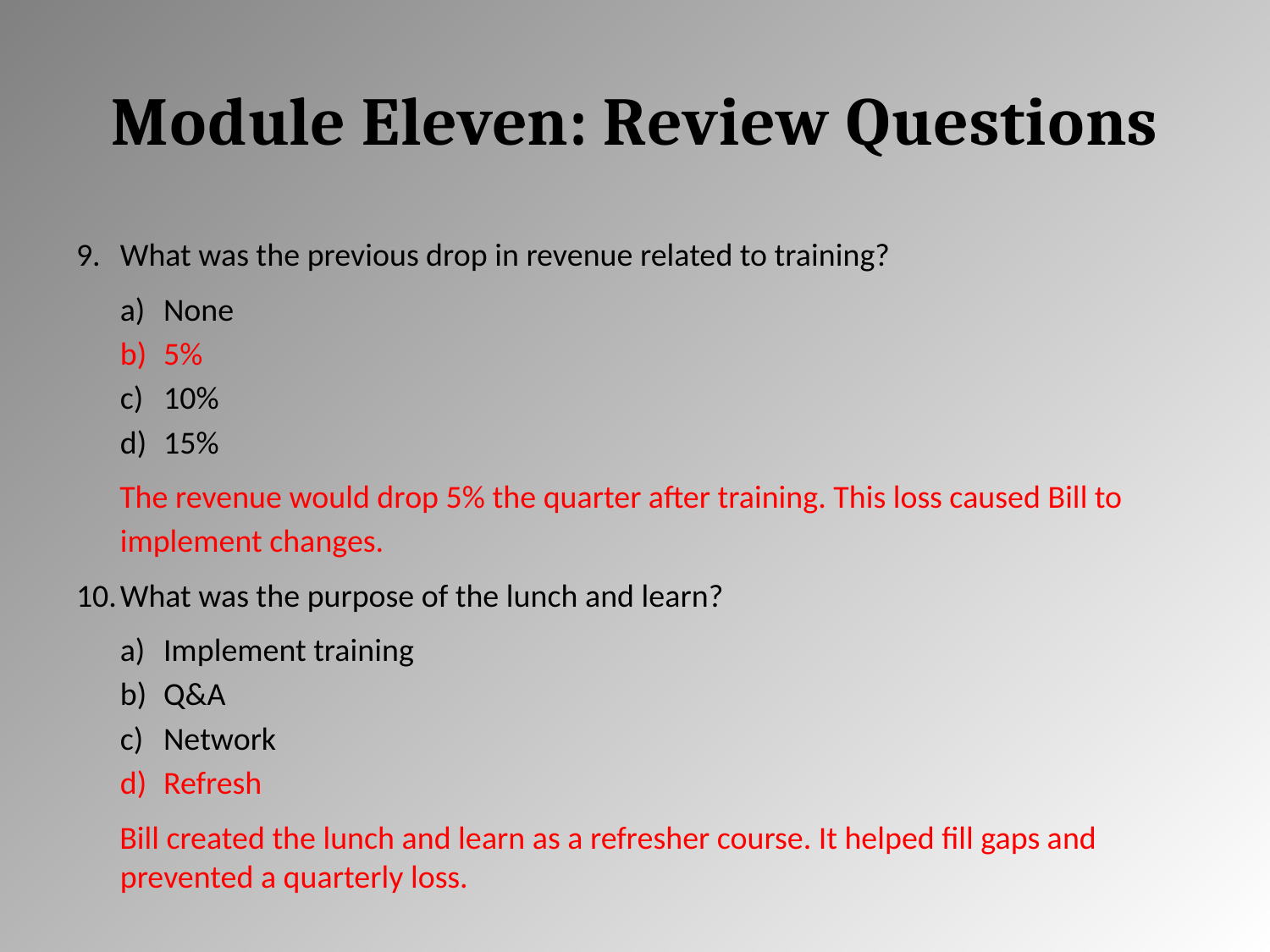

# Module Eleven: Review Questions
What was the previous drop in revenue related to training?
None
5%
10%
15%
The revenue would drop 5% the quarter after training. This loss caused Bill to implement changes.
What was the purpose of the lunch and learn?
Implement training
Q&A
Network
Refresh
Bill created the lunch and learn as a refresher course. It helped fill gaps and prevented a quarterly loss.